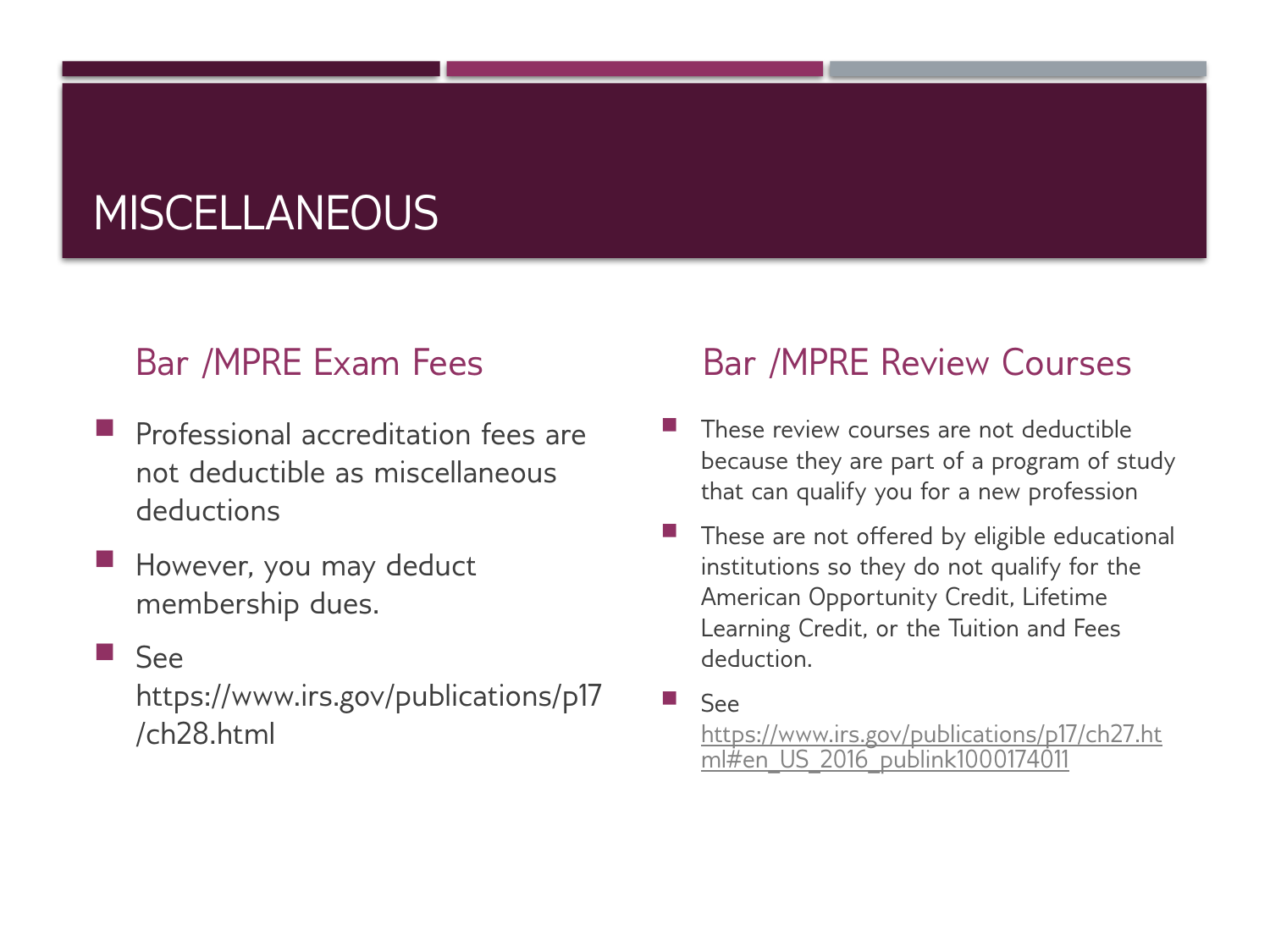

# Miscellaneous
Bar /MPRE Exam Fees
Bar /MPRE Review Courses
Professional accreditation fees are not deductible as miscellaneous deductions
However, you may deduct membership dues.
See https://www.irs.gov/publications/p17/ch28.html
These review courses are not deductible because they are part of a program of study that can qualify you for a new profession
These are not offered by eligible educational institutions so they do not qualify for the American Opportunity Credit, Lifetime Learning Credit, or the Tuition and Fees deduction.
See https://www.irs.gov/publications/p17/ch27.html#en_US_2016_publink1000174011